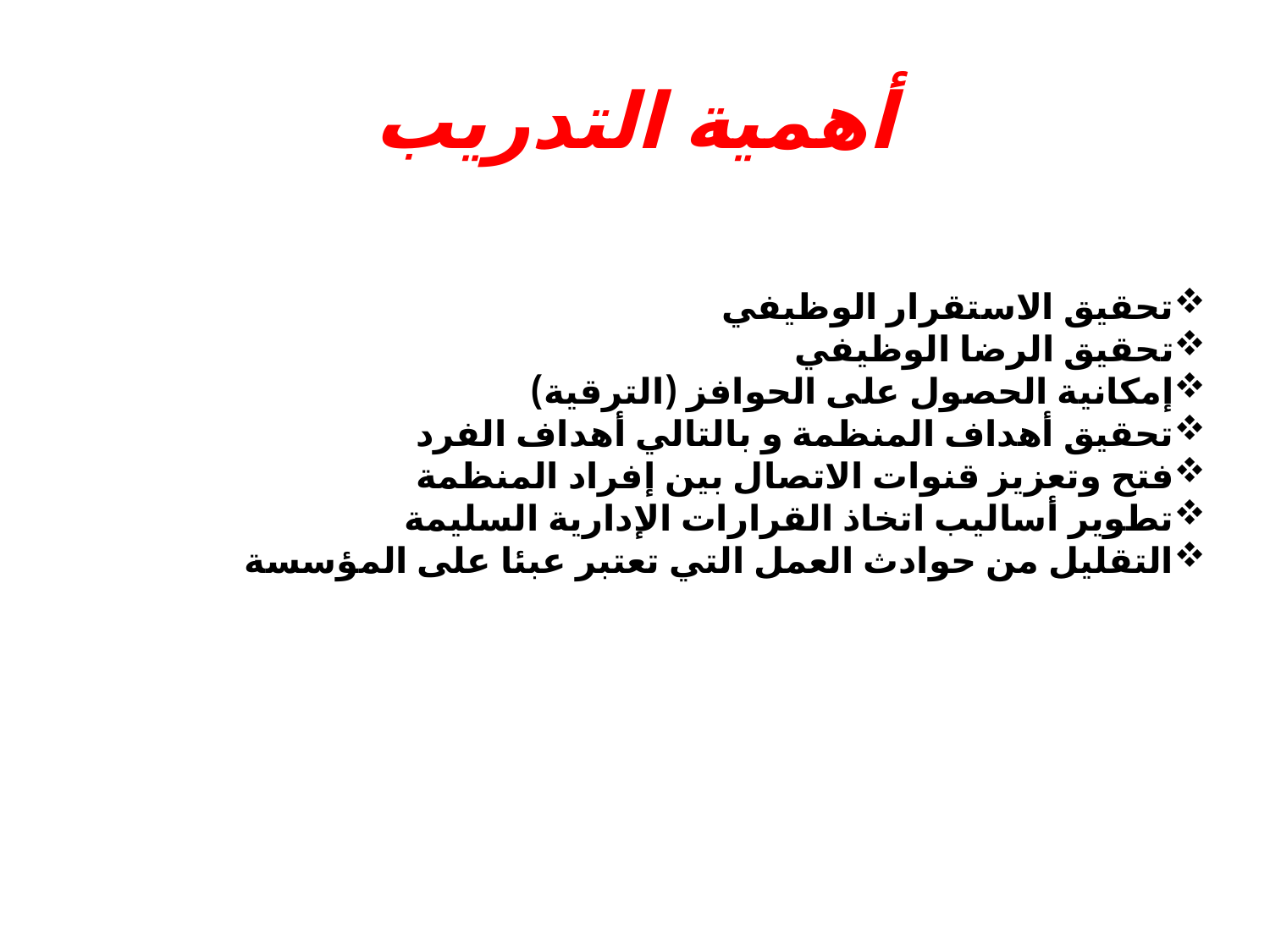

# أهمية التدريب
تحقيق الاستقرار الوظيفي
تحقيق الرضا الوظيفي
إمكانية الحصول على الحوافز (الترقية)
تحقيق أهداف المنظمة و بالتالي أهداف الفرد
فتح وتعزيز قنوات الاتصال بين إفراد المنظمة
تطوير أساليب اتخاذ القرارات الإدارية السليمة
التقليل من حوادث العمل التي تعتبر عبئا على المؤسسة